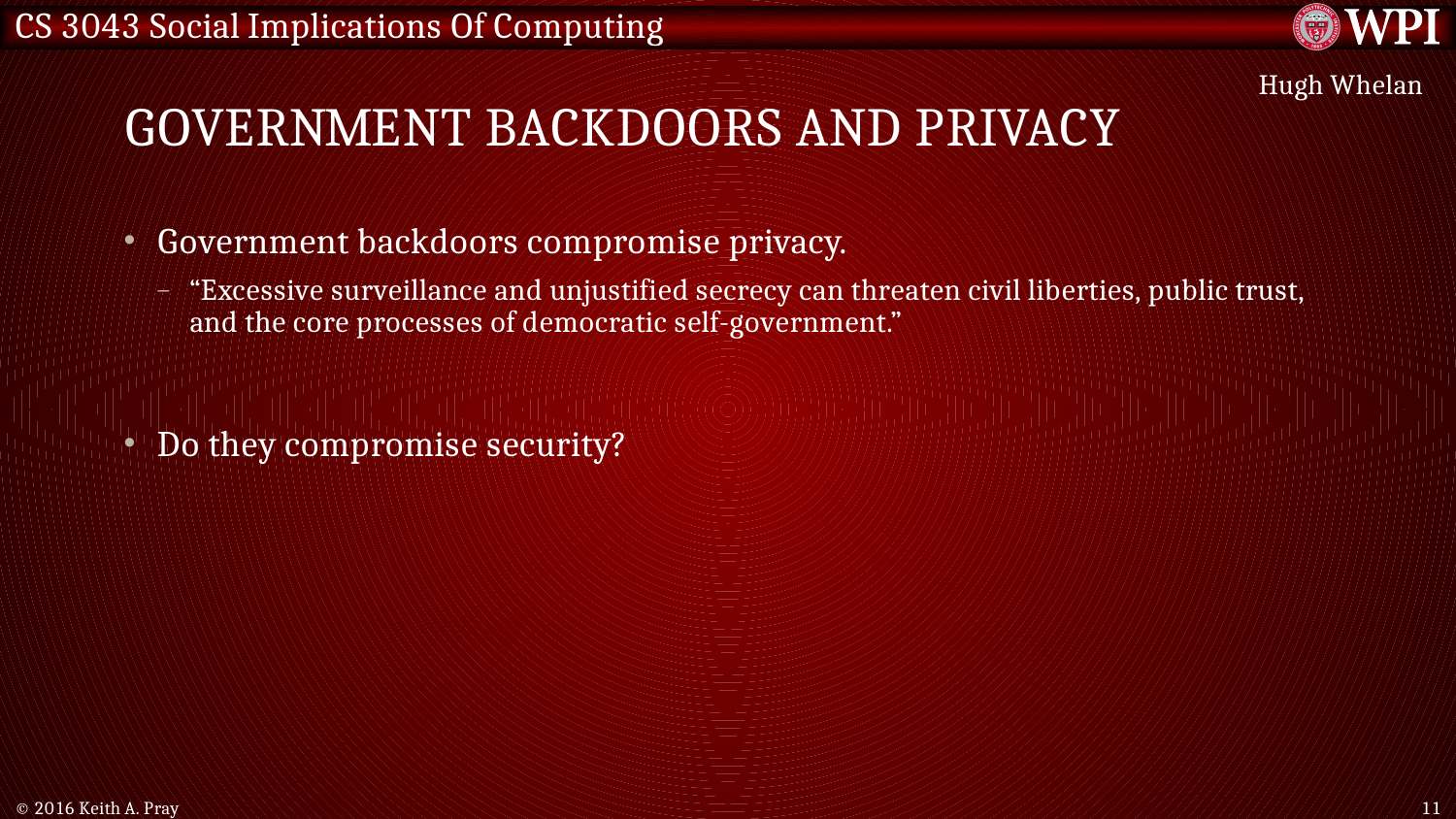

# Government Backdoors And Privacy
Hugh Whelan
Government backdoors compromise privacy.
“Excessive surveillance and unjustified secrecy can threaten civil liberties, public trust, and the core processes of democratic self-government.”

Do they compromise security?
© 2016 Keith A. Pray
11